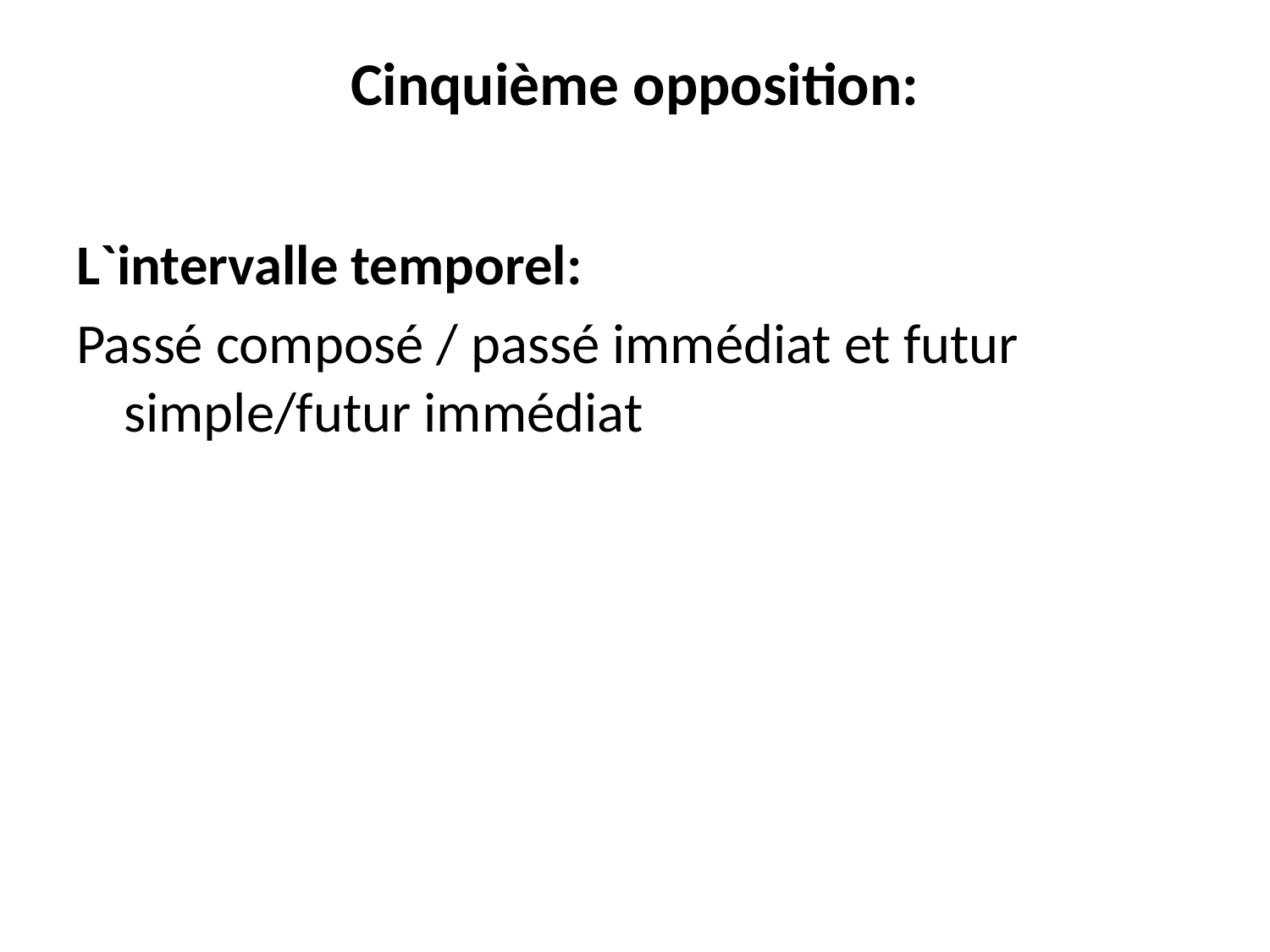

# Cinquième opposition:
L`intervalle temporel:
Passé composé / passé immédiat et futur simple/futur immédiat